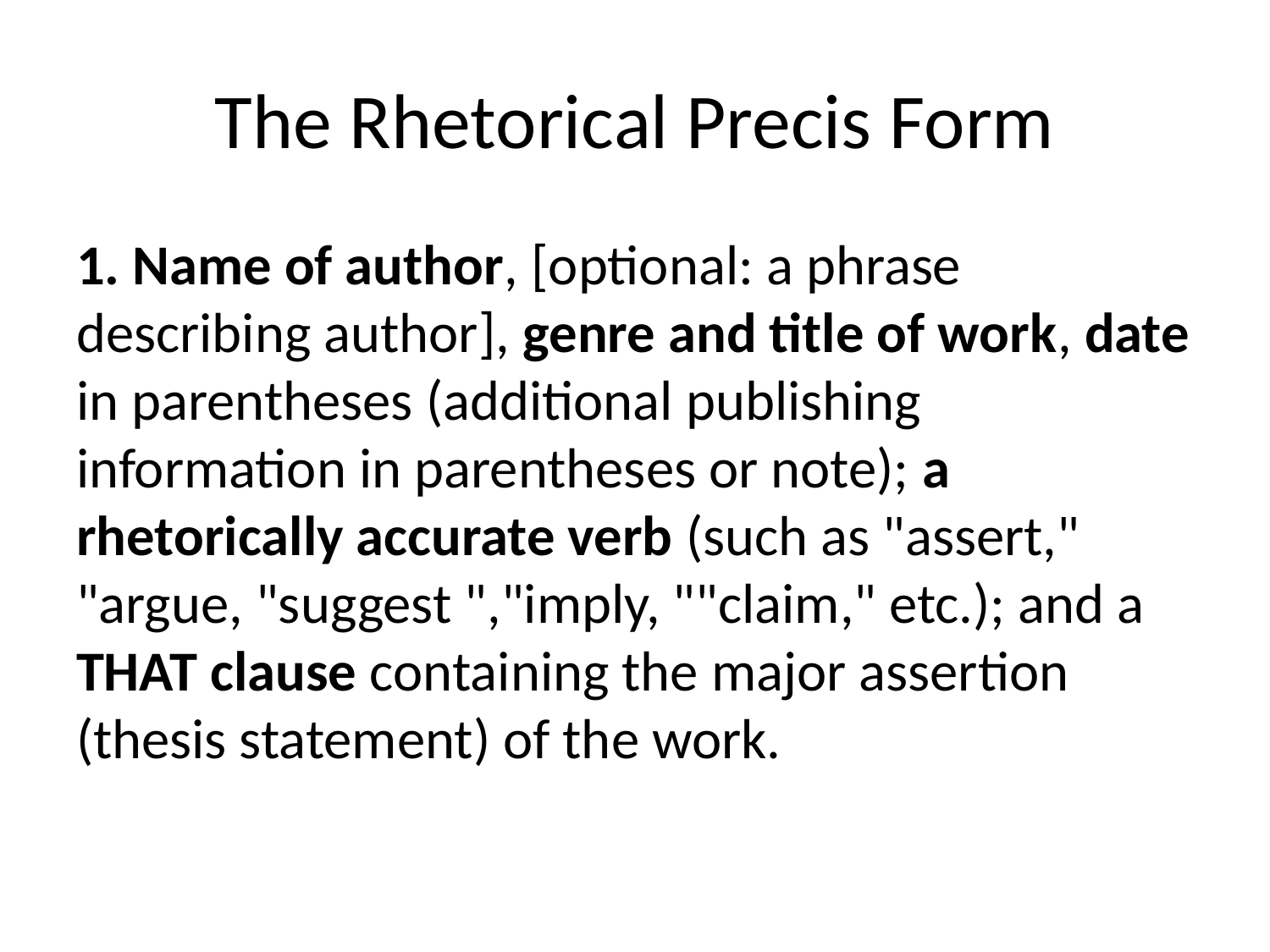

# The Rhetorical Precis Form
1. Name of author, [optional: a phrase describing author], genre and title of work, date in parentheses (additional publishing information in parentheses or note); a rhetorically accurate verb (such as "assert," "argue, "suggest ","imply, ""claim," etc.); and a THAT clause containing the major assertion (thesis statement) of the work.